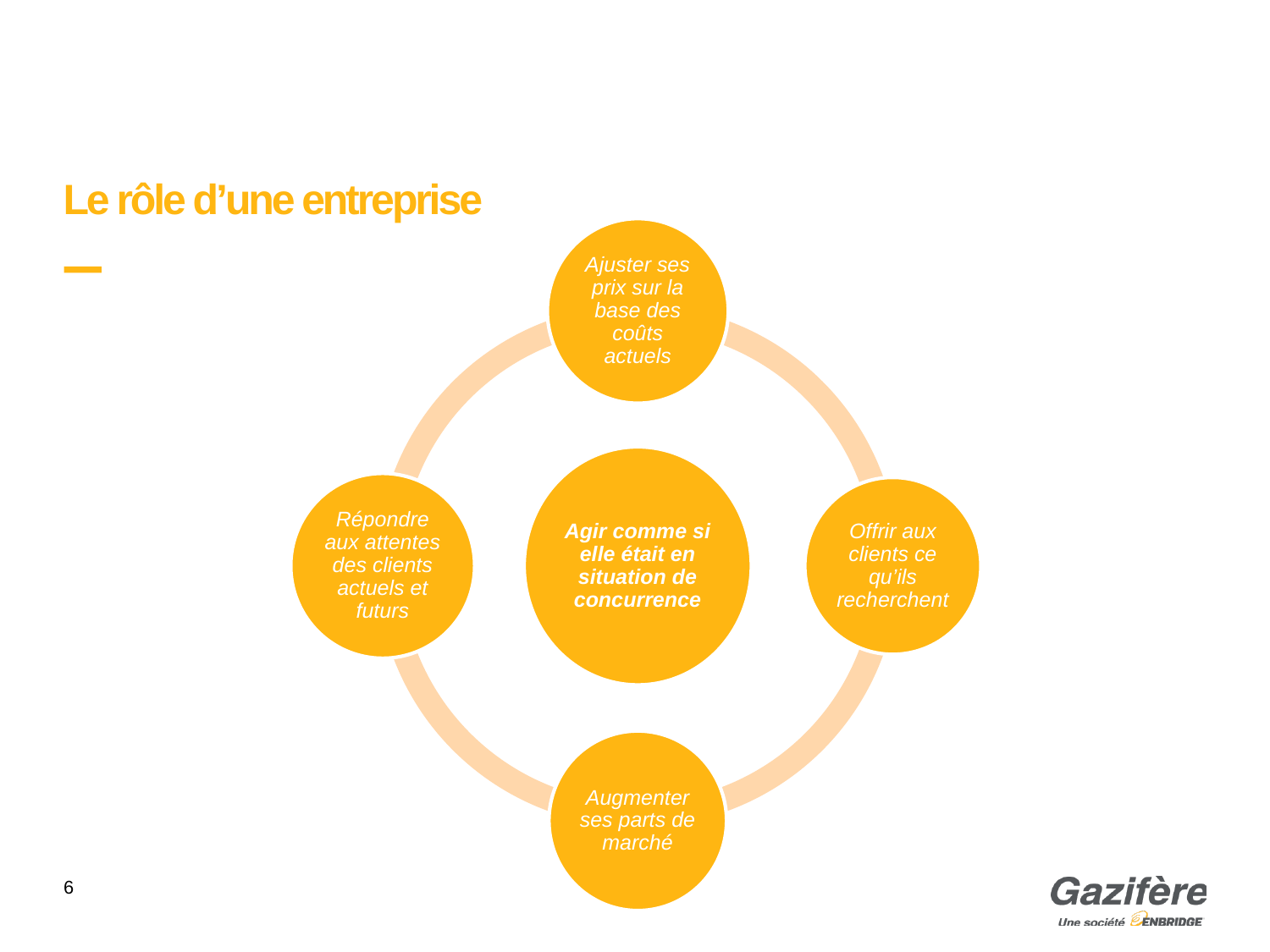

# Le rôle d’une entreprise
Agir comme si elle était en situation de concurrence
Ajuster ses prix sur la base des coûts actuels
Offrir aux clients ce qu’ils recherchent
Augmenter ses parts de marché
Répondre aux attentes des clients actuels et futurs